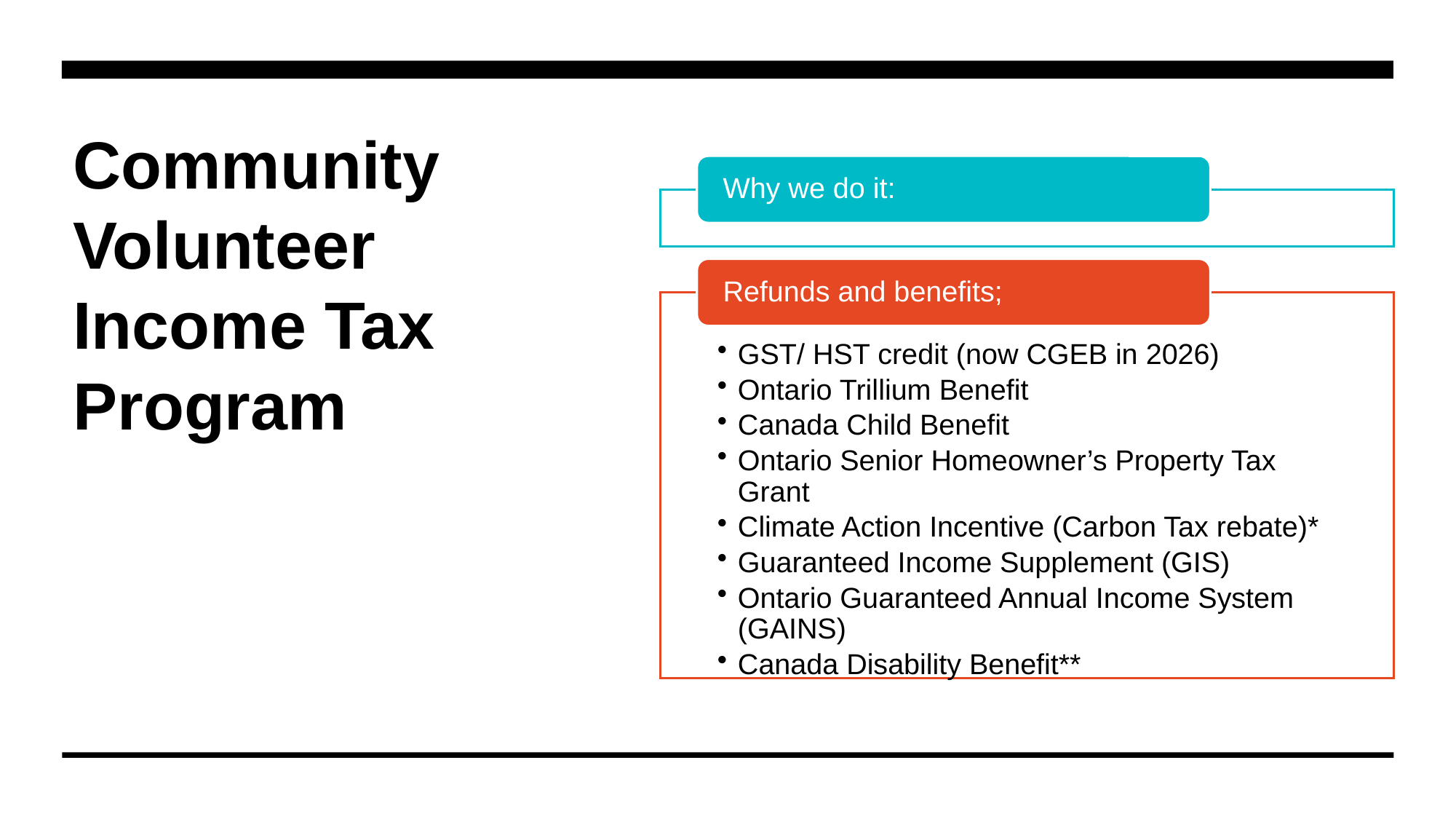

# Community Volunteer Income Tax Program
Why we do it:
GST/ HST credit (now CGEB in 2026)
Ontario Trillium Benefit
Canada Child Benefit
Ontario Senior Homeowner’s Property Tax Grant
Climate Action Incentive (Carbon Tax rebate)*
Guaranteed Income Supplement (GIS)
Ontario Guaranteed Annual Income System (GAINS)
Canada Disability Benefit**
Refunds and benefits;